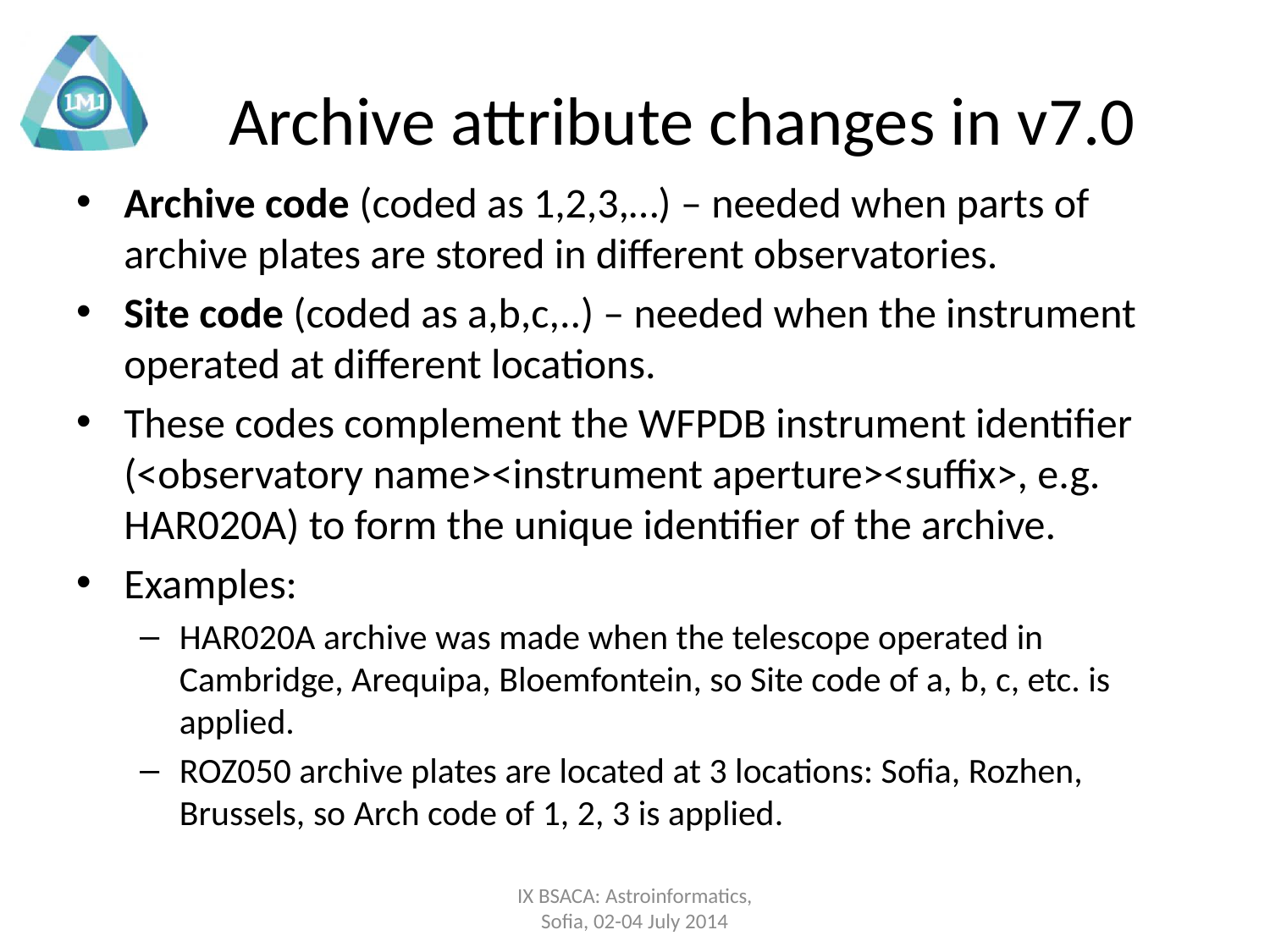

# Archive attribute changes in v7.0
Archive code (coded as 1,2,3,…) – needed when parts of archive plates are stored in different observatories.
Site code (coded as a,b,c,..) – needed when the instrument operated at different locations.
These codes complement the WFPDB instrument identifier (<observatory name><instrument aperture><suffix>, e.g. HAR020A) to form the unique identifier of the archive.
Examples:
HAR020A archive was made when the telescope operated in Cambridge, Arequipa, Bloemfontein, so Site code of a, b, c, etc. is applied.
ROZ050 archive plates are located at 3 locations: Sofia, Rozhen, Brussels, so Arch code of 1, 2, 3 is applied.
IX BSACA: Astroinformatics,
Sofia, 02-04 July 2014